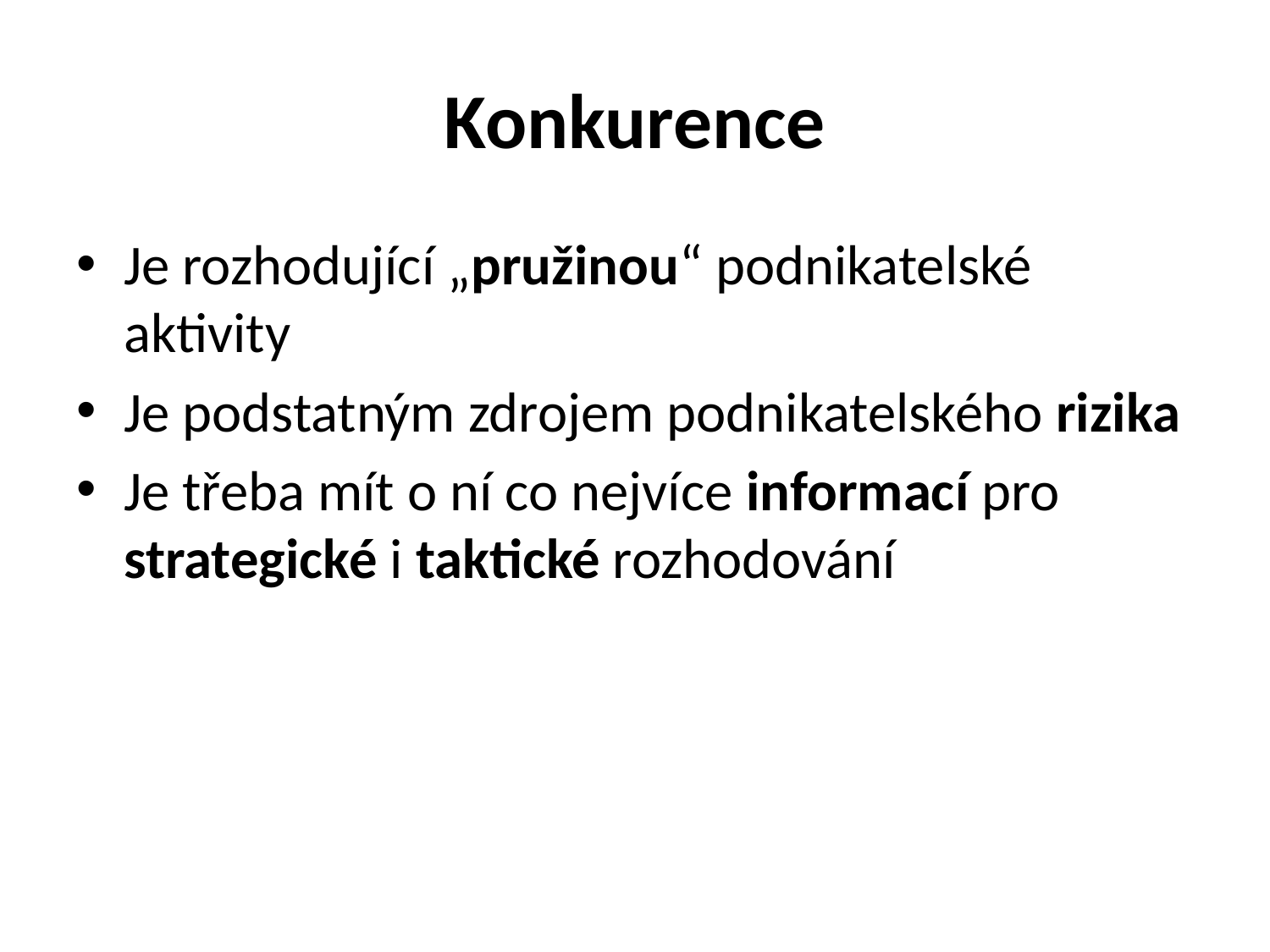

# Konkurence
Je rozhodující „pružinou“ podnikatelské aktivity
Je podstatným zdrojem podnikatelského rizika
Je třeba mít o ní co nejvíce informací pro strategické i taktické rozhodování